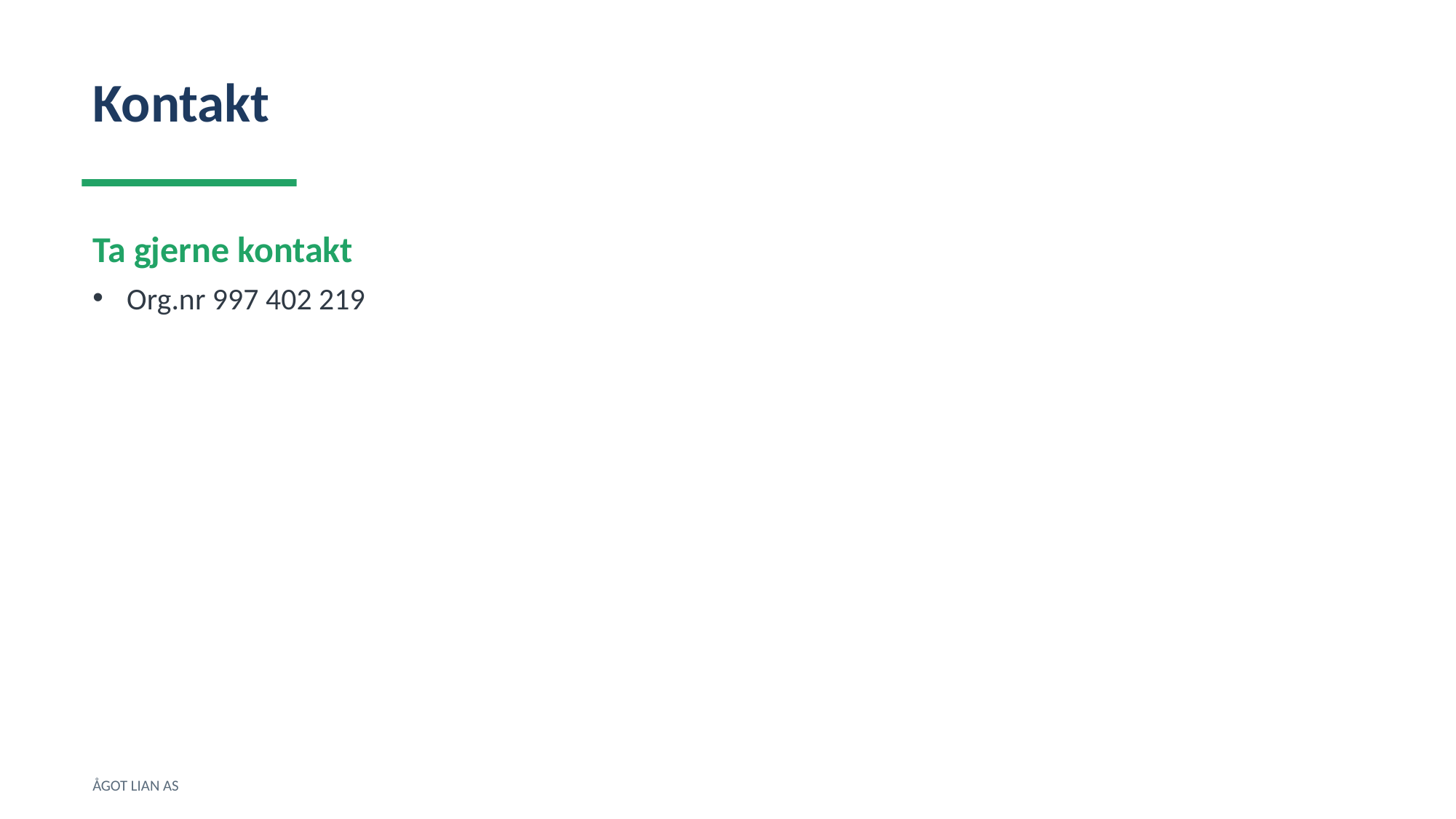

Kontakt

Ta gjerne kontakt
Org.nr 997 402 219
ÅGOT LIAN AS